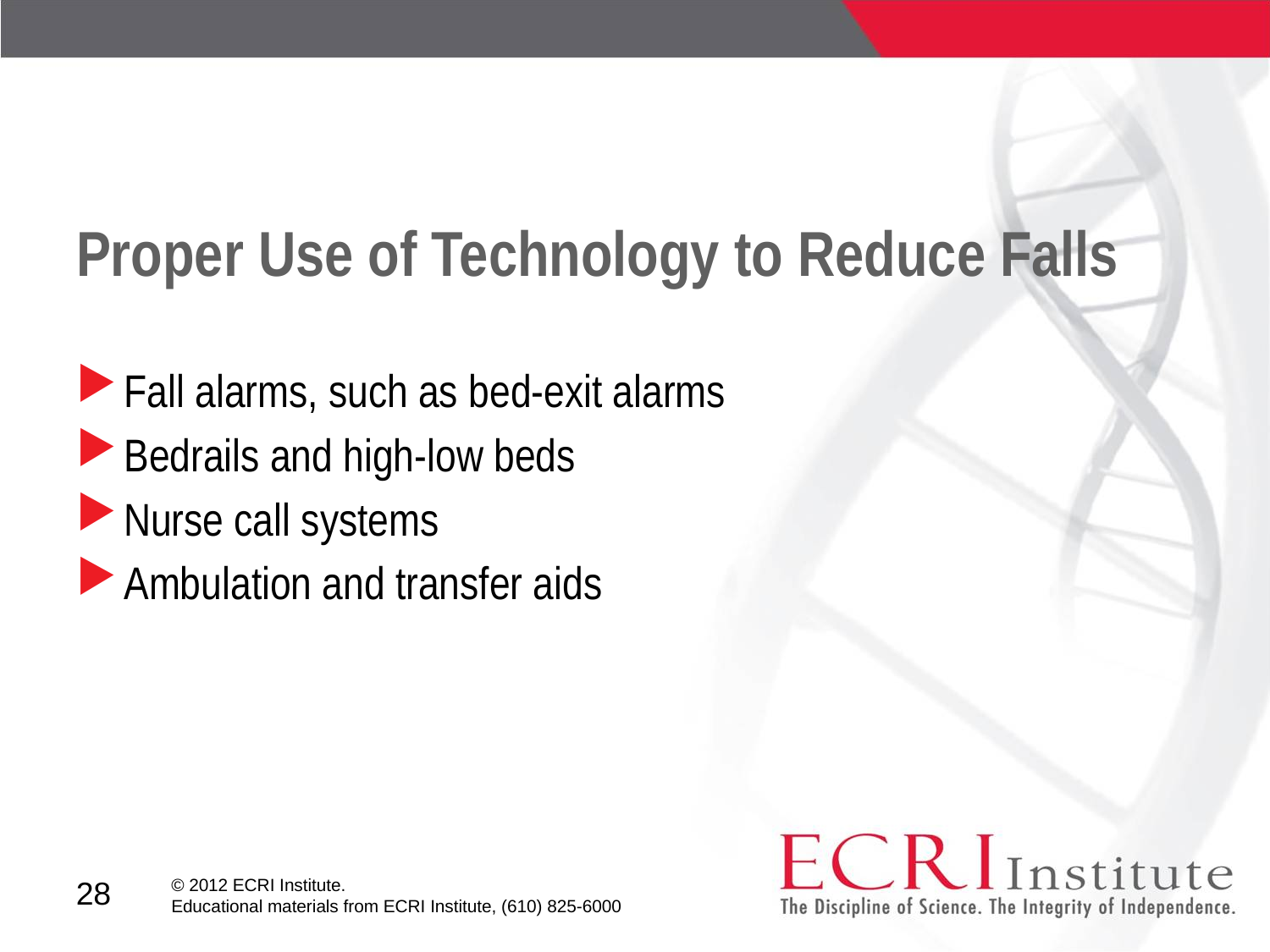

# Proper Use of Technology to Reduce Falls
Fall alarms, such as bed-exit alarms
Bedrails and high-low beds
Nurse call systems
Ambulation and transfer aids